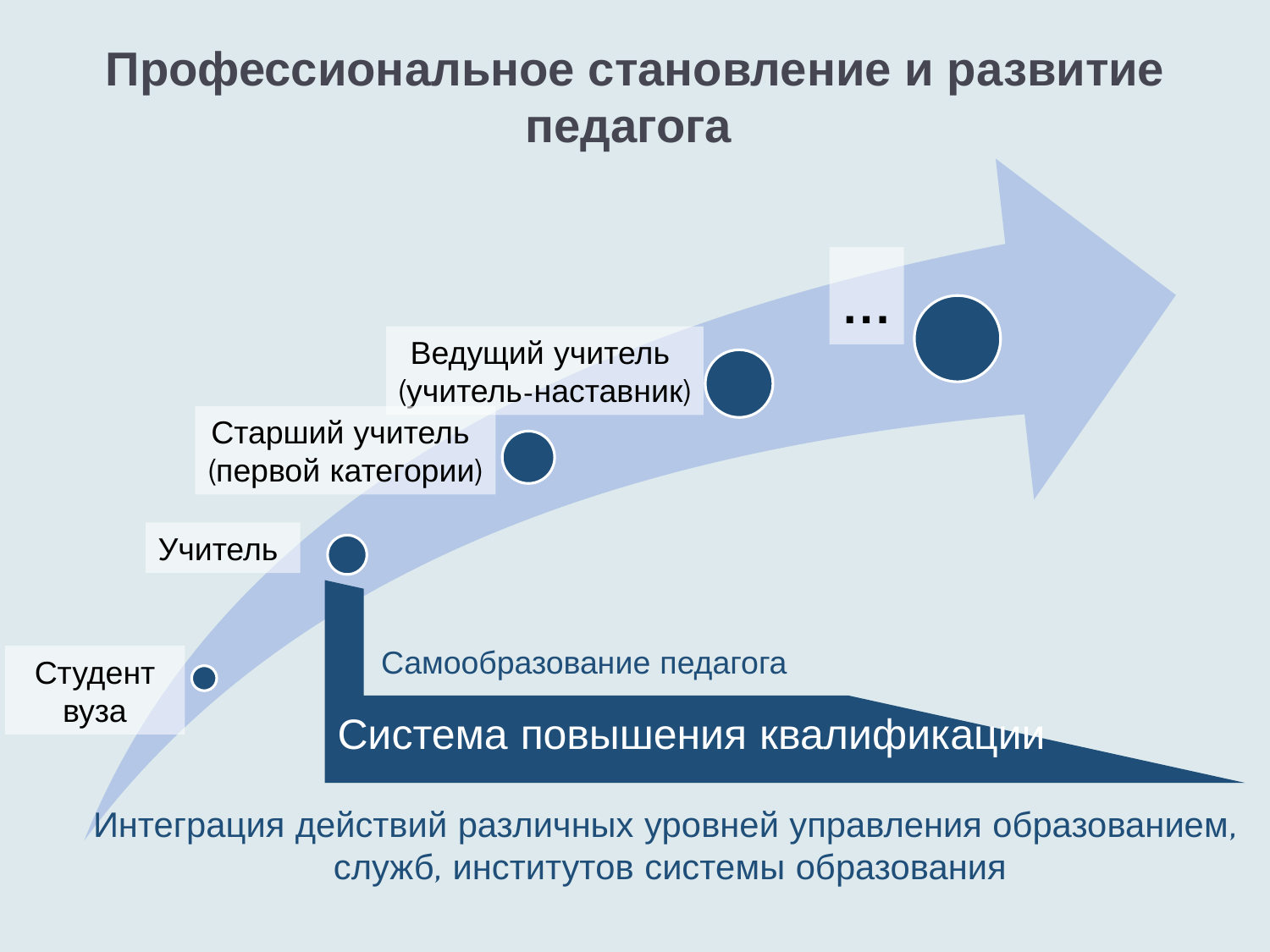

# Профессиональное становление и развитие педагога

Система повышения квалификации
…
Ведущий учитель
(учитель-наставник)
Старший учитель
(первой категории)
Учитель
Самообразование педагога
Студент вуза
Интеграция действий различных уровней управления образованием,
служб, институтов системы образования